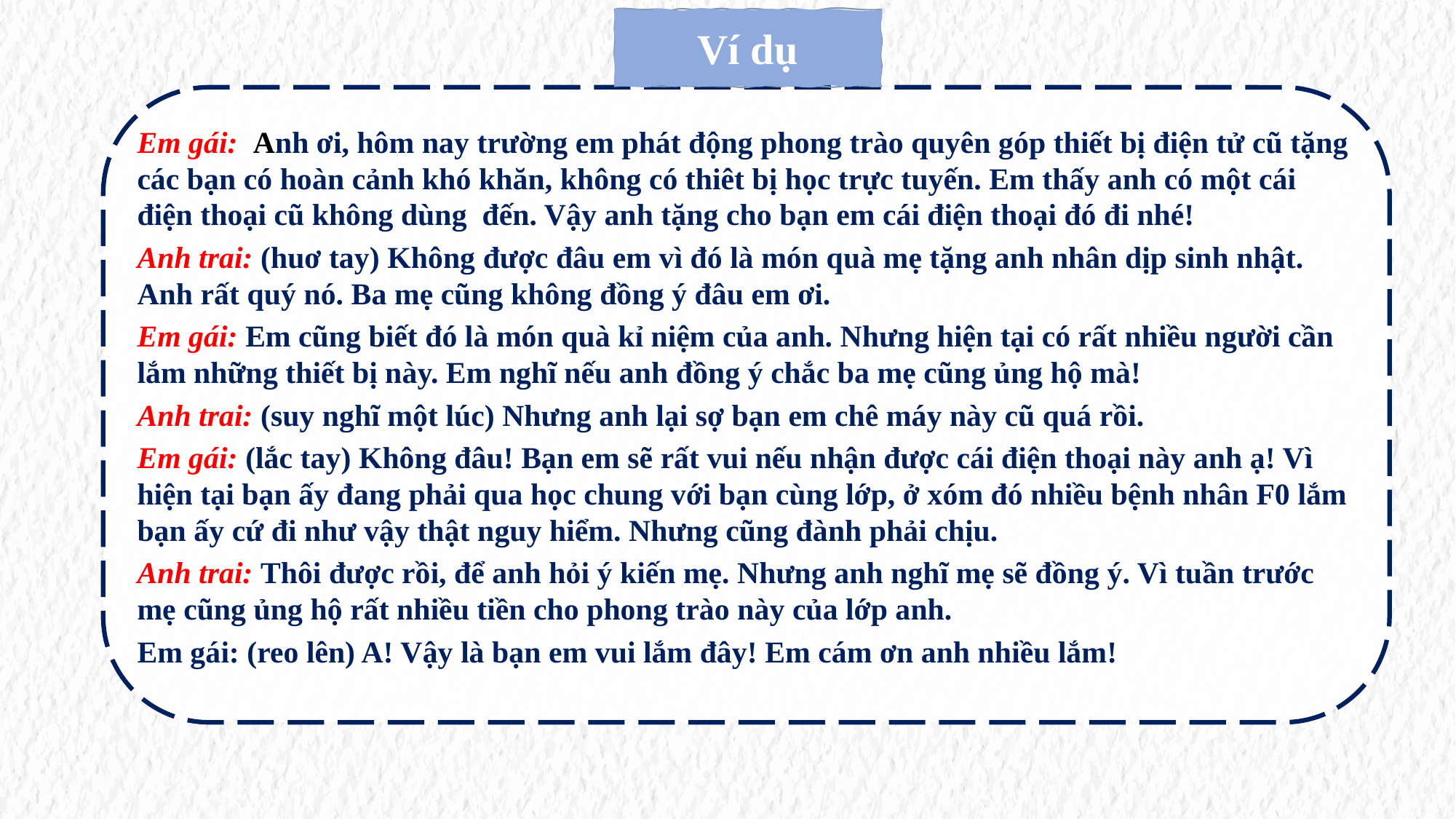

Ví dụ

Em gái:  Anh ơi, hôm nay trường em phát động phong trào quyên góp thiết bị điện tử cũ tặng các bạn có hoàn cảnh khó khăn, không có thiêt bị học trực tuyến. Em thấy anh có một cái điện thoại cũ không dùng  đến. Vậy anh tặng cho bạn em cái điện thoại đó đi nhé!
Anh trai: (huơ tay) Không được đâu em vì đó là món quà mẹ tặng anh nhân dịp sinh nhật. Anh rất quý nó. Ba mẹ cũng không đồng ý đâu em ơi.
Em gái: Em cũng biết đó là món quà kỉ niệm của anh. Nhưng hiện tại có rất nhiều người cần lắm những thiết bị này. Em nghĩ nếu anh đồng ý chắc ba mẹ cũng ủng hộ mà!
Anh trai: (suy nghĩ một lúc) Nhưng anh lại sợ bạn em chê máy này cũ quá rồi.
Em gái: (lắc tay) Không đâu! Bạn em sẽ rất vui nếu nhận được cái điện thoại này anh ạ! Vì hiện tại bạn ấy đang phải qua học chung với bạn cùng lớp, ở xóm đó nhiều bệnh nhân F0 lắm bạn ấy cứ đi như vậy thật nguy hiểm. Nhưng cũng đành phải chịu.
Anh trai: Thôi được rồi, để anh hỏi ý kiến mẹ. Nhưng anh nghĩ mẹ sẽ đồng ý. Vì tuần trước mẹ cũng ủng hộ rất nhiều tiền cho phong trào này của lớp anh.
Em gái: (reo lên) A! Vậy là bạn em vui lắm đây! Em cám ơn anh nhiều lắm!